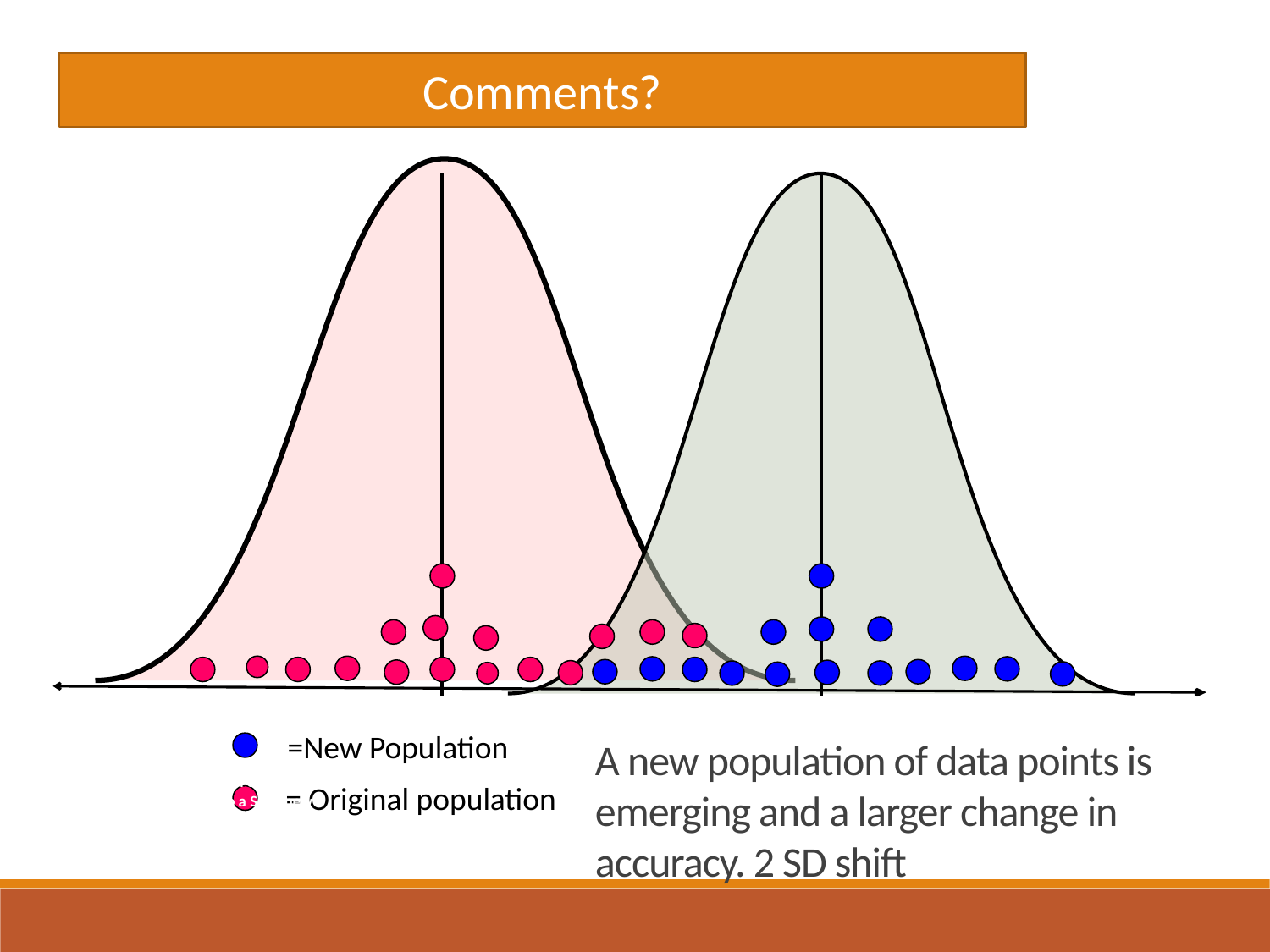

Comments?

=New Population
A new population of data points is emerging and a larger change in accuracy. 2 SD shift

= Original population

A new population of data points is emerging due to a SMA new population of data points is emerging due to a SMALL change in accuracyALL change in accuracy
QC Training- Labs for Life Project